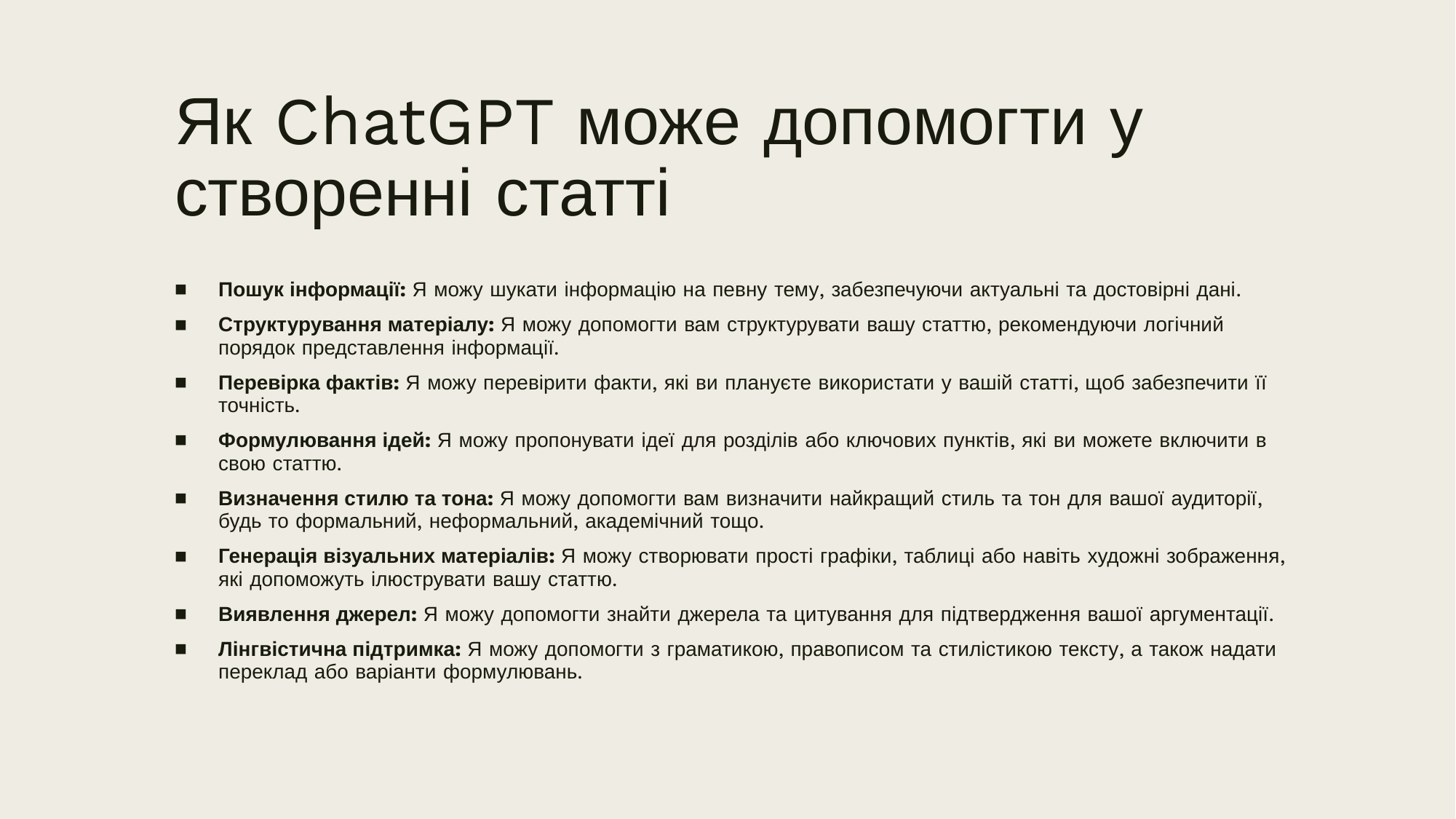

# Як ChatGPT може допомогти у створенні статті
Пошук інформації: Я можу шукати інформацію на певну тему, забезпечуючи актуальні та достовірні дані.
Структурування матеріалу: Я можу допомогти вам структурувати вашу статтю, рекомендуючи логічний порядок представлення інформації.
Перевірка фактів: Я можу перевірити факти, які ви плануєте використати у вашій статті, щоб забезпечити її точність.
Формулювання ідей: Я можу пропонувати ідеї для розділів або ключових пунктів, які ви можете включити в свою статтю.
Визначення стилю та тона: Я можу допомогти вам визначити найкращий стиль та тон для вашої аудиторії, будь то формальний, неформальний, академічний тощо.
Генерація візуальних матеріалів: Я можу створювати прості графіки, таблиці або навіть художні зображення, які допоможуть ілюструвати вашу статтю.
Виявлення джерел: Я можу допомогти знайти джерела та цитування для підтвердження вашої аргументації.
Лінгвістична підтримка: Я можу допомогти з граматикою, правописом та стилістикою тексту, а також надати переклад або варіанти формулювань.